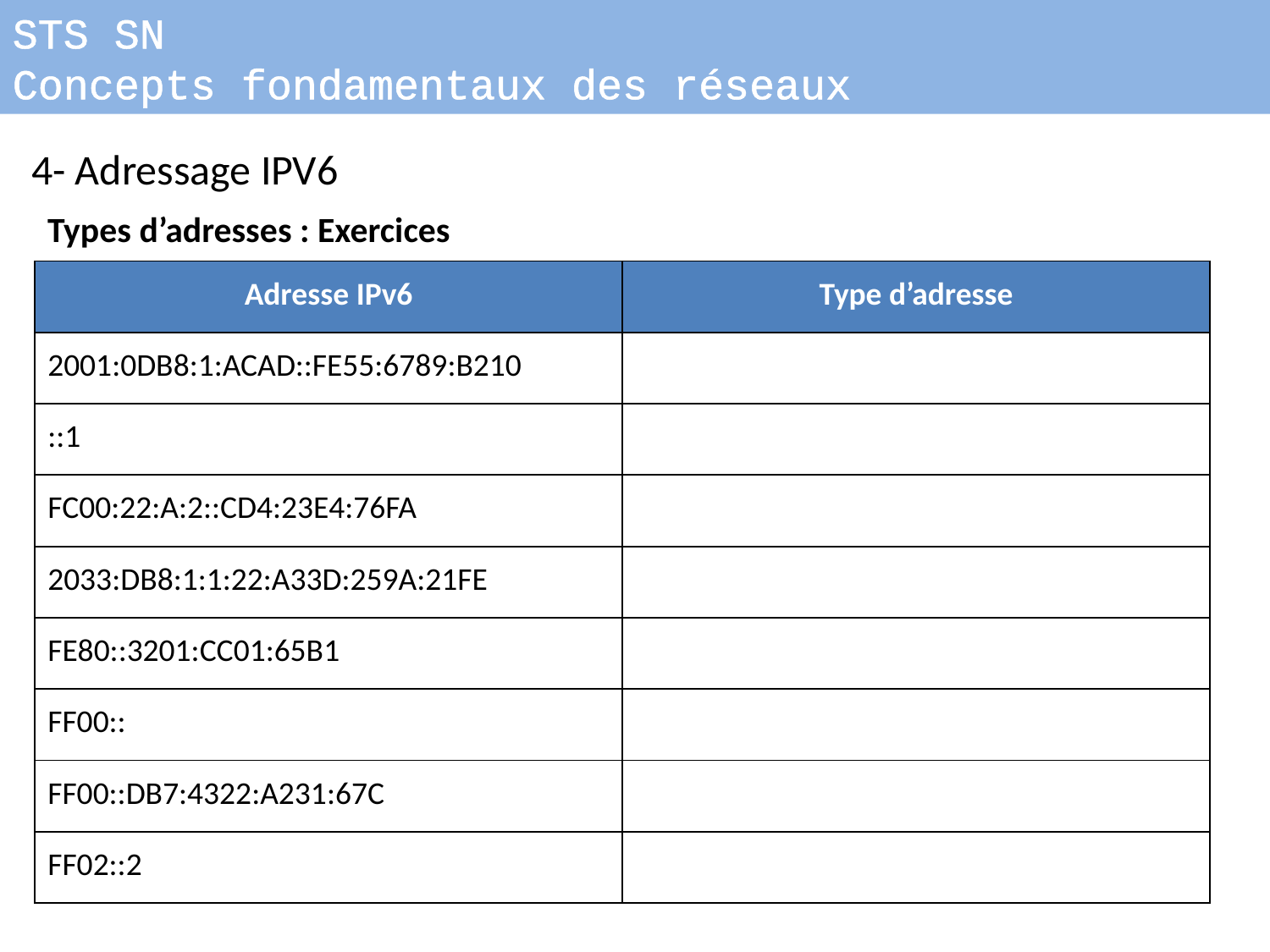

STS SN
Concepts fondamentaux des réseaux

4- Adressage IPV6

Types d’adresses : Exercices

| Adresse IPv6 | Type d’adresse |
| --- | --- |
| 2001:0DB8:1:ACAD::FE55:6789:B210 |  |
| ::1 |  |
| FC00:22:A:2::CD4:23E4:76FA |  |
| 2033:DB8:1:1:22:A33D:259A:21FE |  |
| FE80::3201:CC01:65B1 |  |
| FF00:: |  |
| FF00::DB7:4322:A231:67C |  |
| FF02::2 |  |